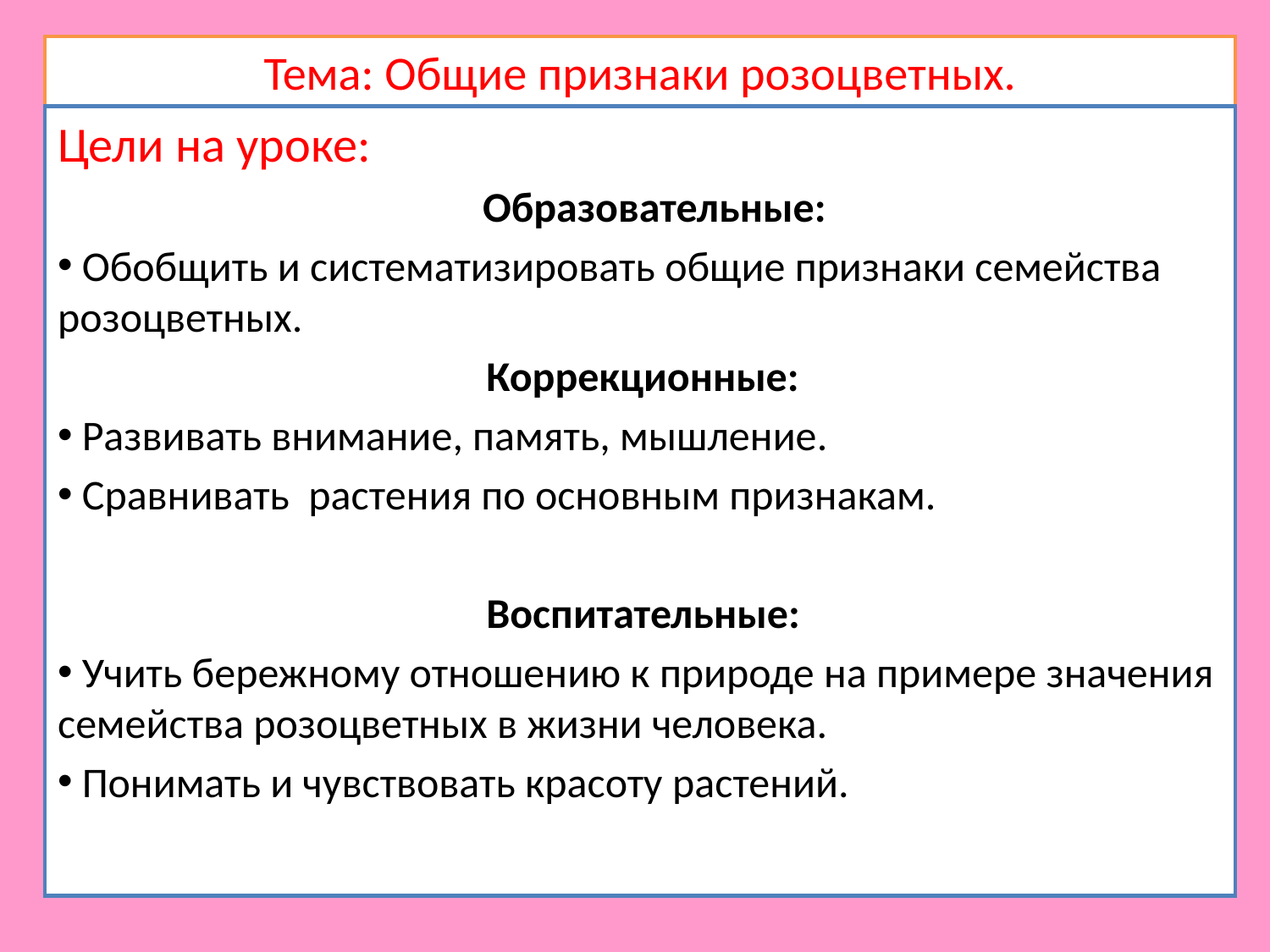

# Тема: Общие признаки розоцветных.
Цели на уроке:
   Образовательные:
 Обобщить и систематизировать общие признаки семейства розоцветных.
                                             Коррекционные:
 Развивать внимание, память, мышление.
 Сравнивать  растения по основным признакам.

                                             Воспитательные:
 Учить бережному отношению к природе на примере значения семейства розоцветных в жизни человека.
 Понимать и чувствовать красоту растений.